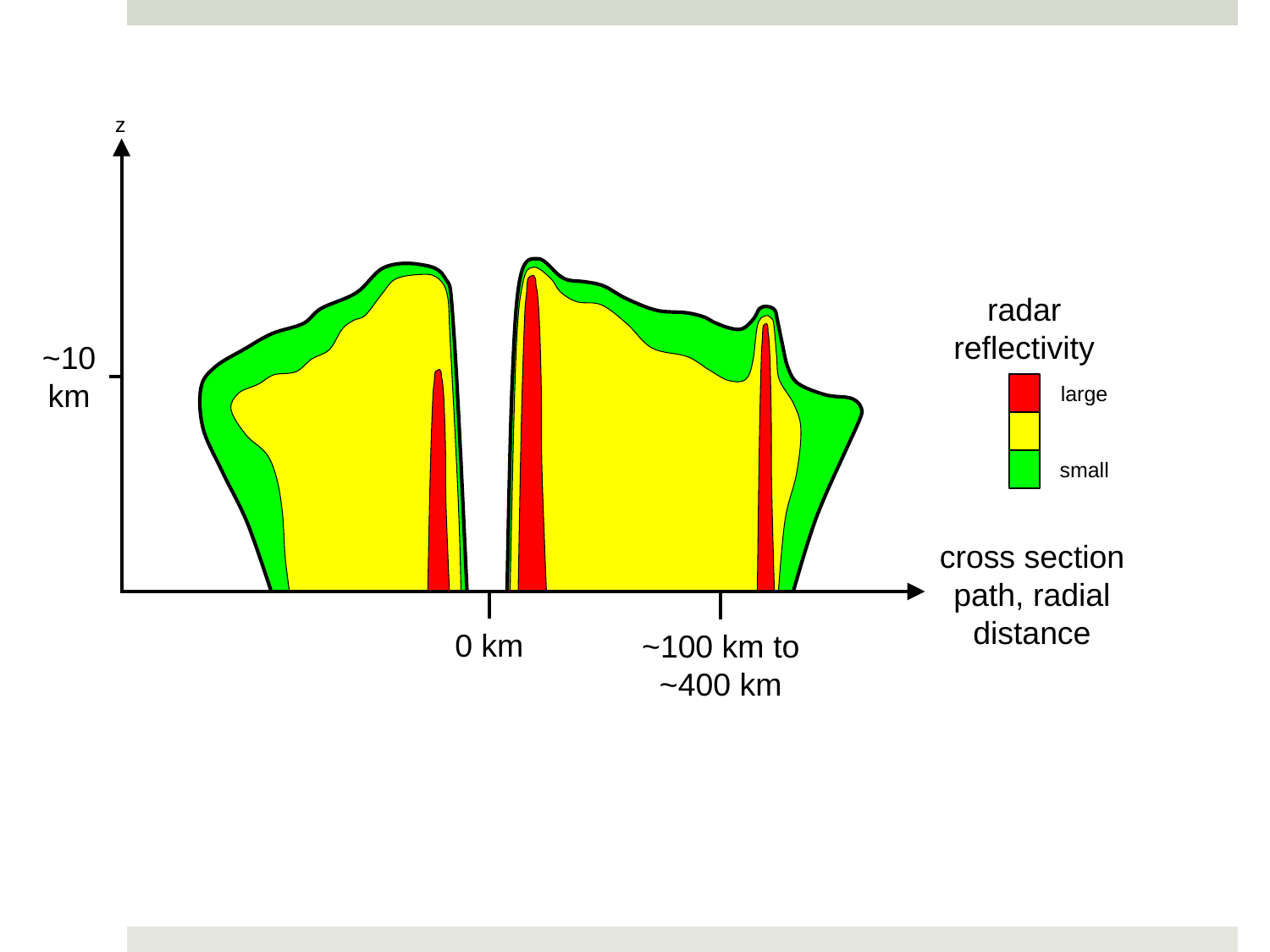

z

radar reflectivity

large
small
~10 km
cross section path, radial distance

0 km
~100 km to ~400 km